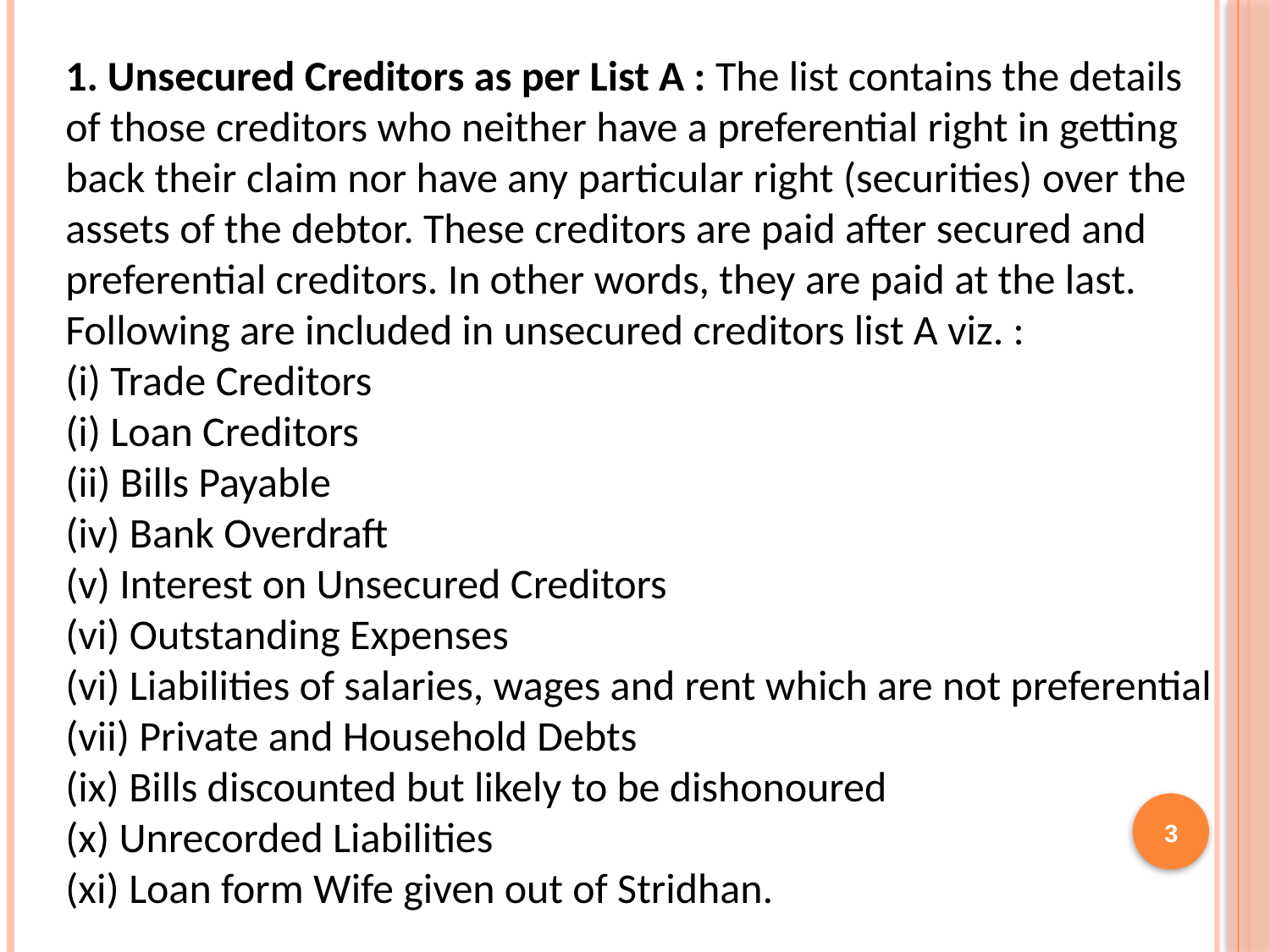

1. Unsecured Creditors as per List A : The list contains the details of those creditors who neither have a preferential right in getting back their claim nor have any particular right (securities) over the assets of the debtor. These creditors are paid after secured and preferential creditors. In other words, they are paid at the last. Following are included in unsecured creditors list A viz. :
(i) Trade Creditors
(i) Loan Creditors
(ii) Bills Payable
(iv) Bank Overdraft
(v) Interest on Unsecured Creditors
(vi) Outstanding Expenses
(vi) Liabilities of salaries, wages and rent which are not preferential
(vii) Private and Household Debts
(ix) Bills discounted but likely to be dishonoured
(x) Unrecorded Liabilities
(xi) Loan form Wife given out of Stridhan.
3